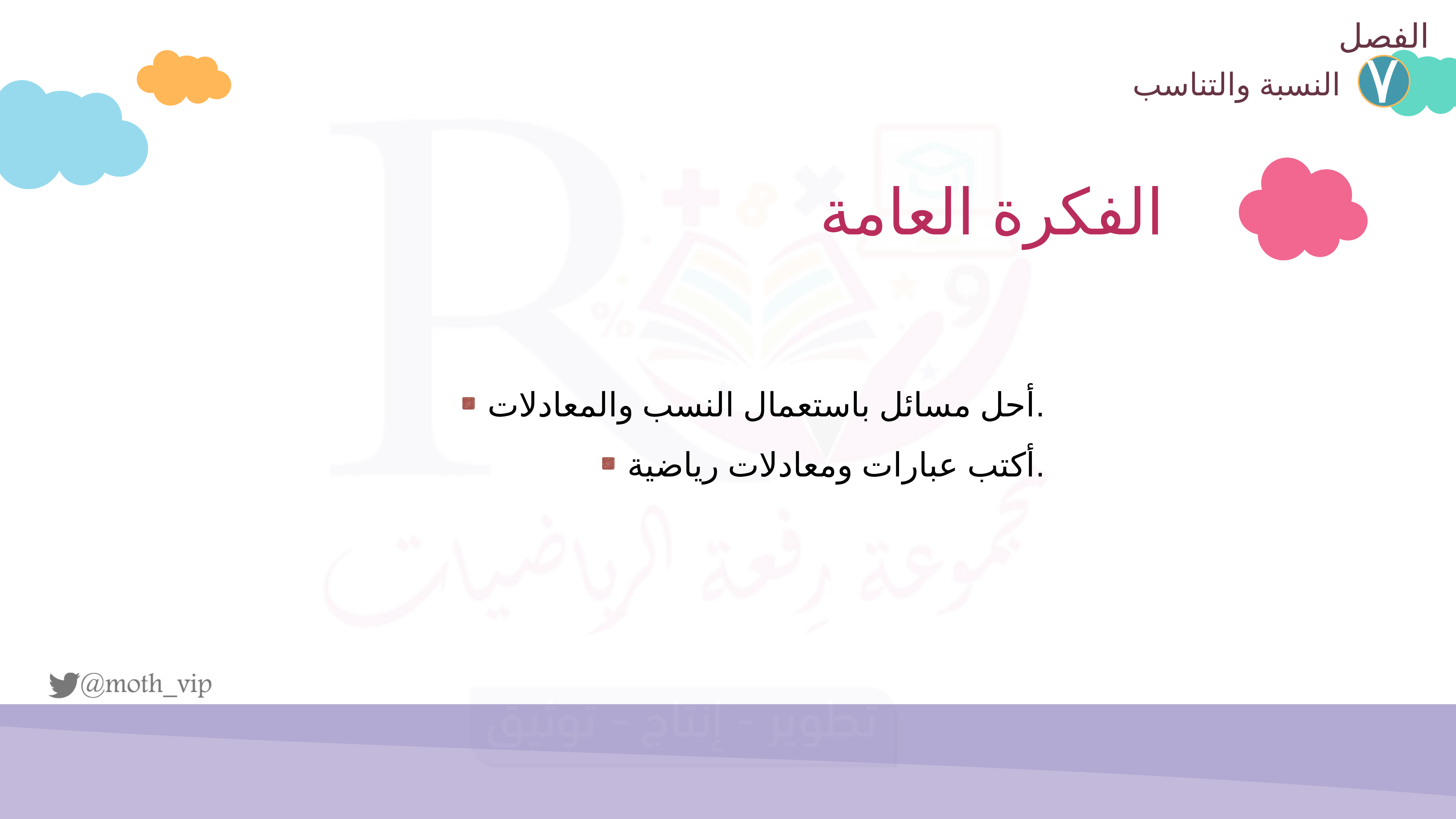

الفصل
٧

النسبة والتناسب
الفكرة العامة
أحل مسائل باستعمال النسب والمعادلات.
أكتب عبارات ومعادلات رياضية.